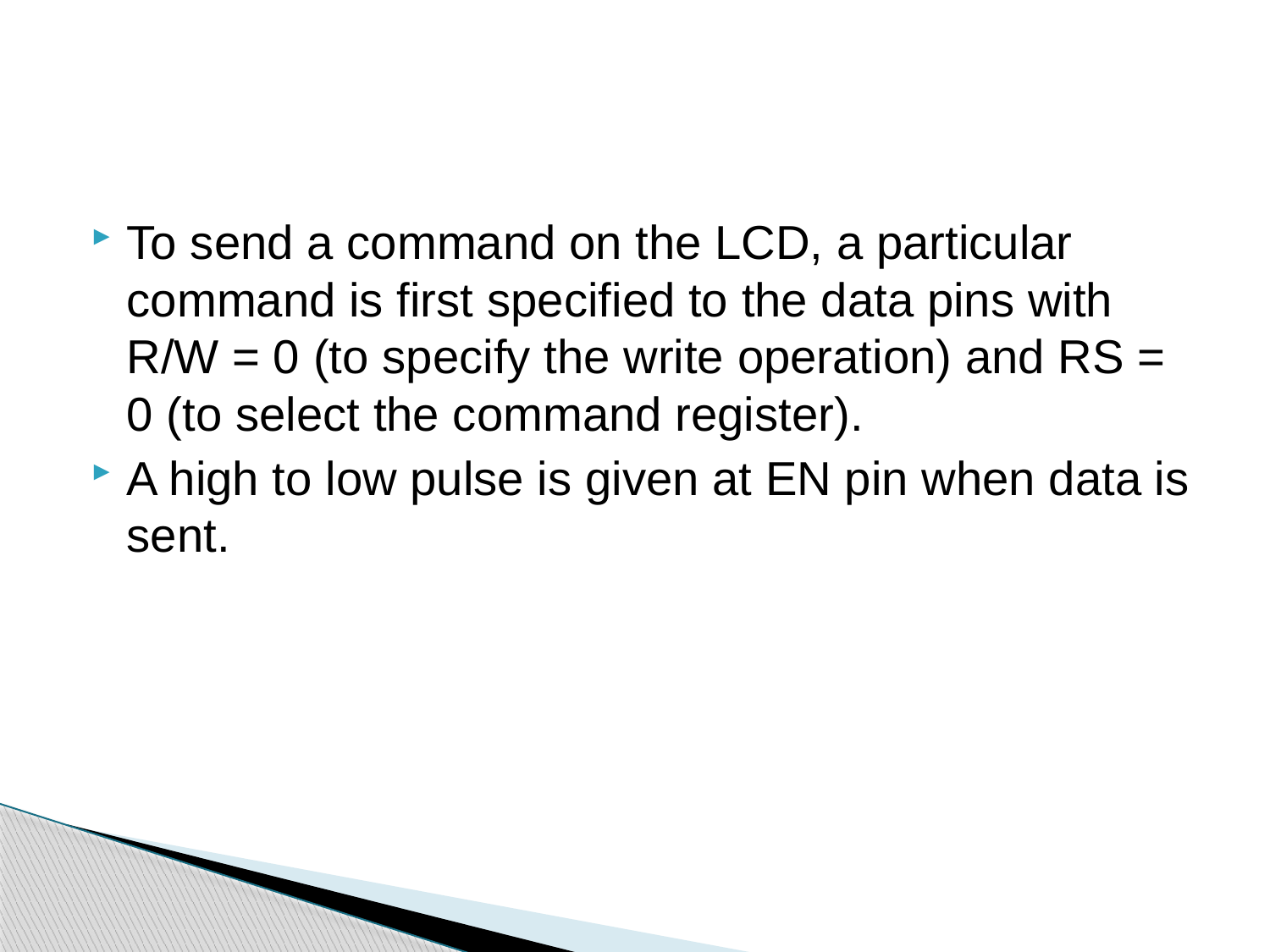

#
To send a command on the LCD, a particular command is first specified to the data pins with R/W = 0 (to specify the write operation) and RS = 0 (to select the command register).
A high to low pulse is given at EN pin when data is sent.